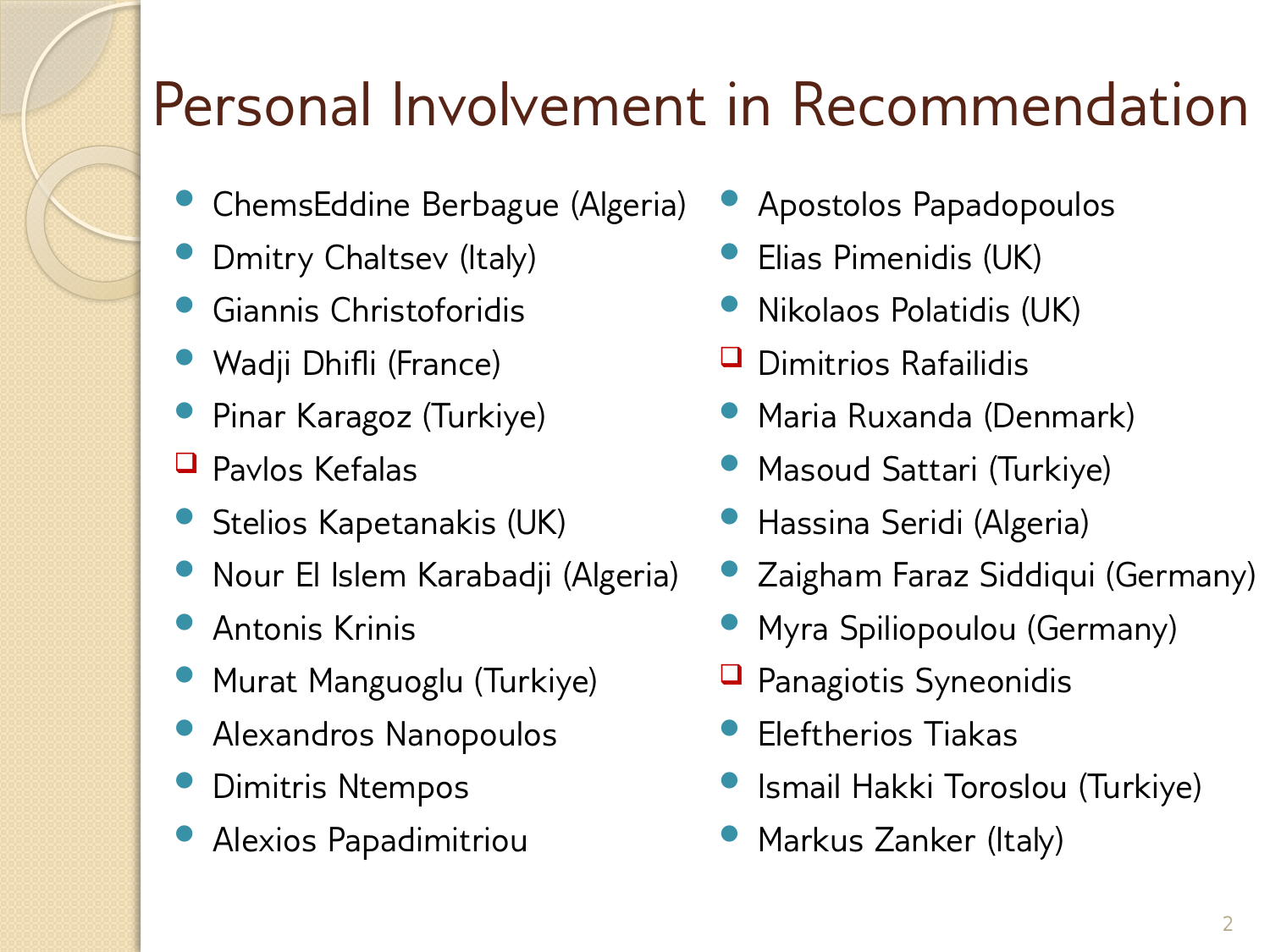

# Personal Involvement in Recommendation
ChemsEddine Berbague (Algeria)
Dmitry Chaltsev (Italy)
Giannis Christoforidis
Wadji Dhifli (France)
Pinar Karagoz (Turkiye)
Pavlos Kefalas
Stelios Kapetanakis (UK)
Nour El Islem Karabadji (Algeria)
Antonis Krinis
Murat Manguoglu (Turkiye)
Alexandros Nanopoulos
Dimitris Ntempos
Alexios Papadimitriou
Apostolos Papadopoulos
Elias Pimenidis (UK)
Nikolaos Polatidis (UK)
Dimitrios Rafailidis
Maria Ruxanda (Denmark)
Masoud Sattari (Turkiye)
Hassina Seridi (Algeria)
Zaigham Faraz Siddiqui (Germany)
Myra Spiliopoulou (Germany)
Panagiotis Syneonidis
Eleftherios Tiakas
Ismail Hakki Toroslou (Turkiye)
Markus Zanker (Italy)

2